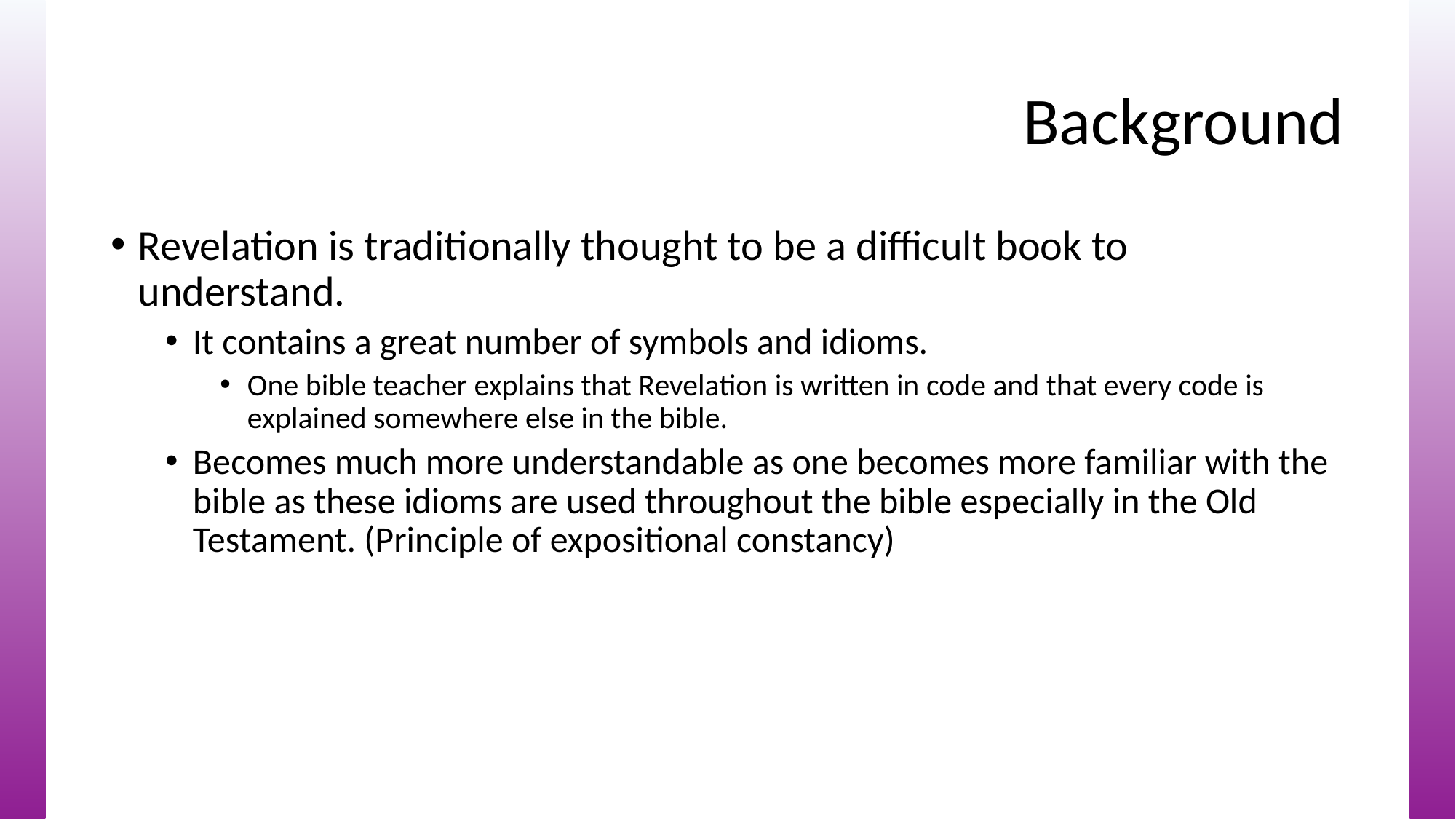

# Background
Revelation is traditionally thought to be a difficult book to understand.
It contains a great number of symbols and idioms.
One bible teacher explains that Revelation is written in code and that every code is explained somewhere else in the bible.
Becomes much more understandable as one becomes more familiar with the bible as these idioms are used throughout the bible especially in the Old Testament. (Principle of expositional constancy)